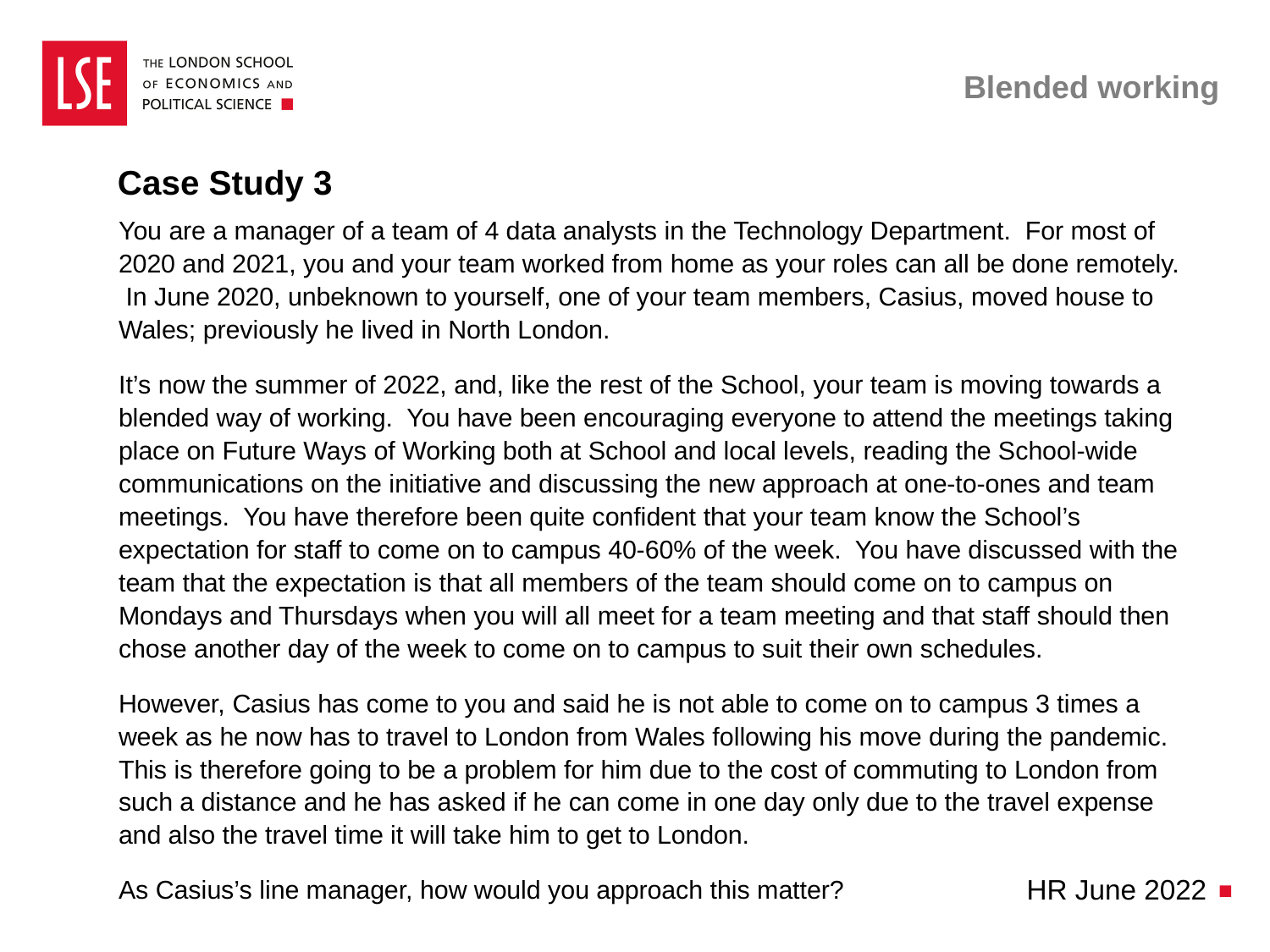

# Blended working
Case Study 3
You are a manager of a team of 4 data analysts in the Technology Department.  For most of 2020 and 2021, you and your team worked from home as your roles can all be done remotely.  In June 2020, unbeknown to yourself, one of your team members, Casius, moved house to Wales; previously he lived in North London.
It’s now the summer of 2022, and, like the rest of the School, your team is moving towards a blended way of working.  You have been encouraging everyone to attend the meetings taking place on Future Ways of Working both at School and local levels, reading the School-wide communications on the initiative and discussing the new approach at one-to-ones and team meetings.  You have therefore been quite confident that your team know the School’s expectation for staff to come on to campus 40-60% of the week.  You have discussed with the team that the expectation is that all members of the team should come on to campus on Mondays and Thursdays when you will all meet for a team meeting and that staff should then chose another day of the week to come on to campus to suit their own schedules.
However, Casius has come to you and said he is not able to come on to campus 3 times a week as he now has to travel to London from Wales following his move during the pandemic.  This is therefore going to be a problem for him due to the cost of commuting to London from such a distance and he has asked if he can come in one day only due to the travel expense and also the travel time it will take him to get to London.
As Casius’s line manager, how would you approach this matter?

HR June 2022